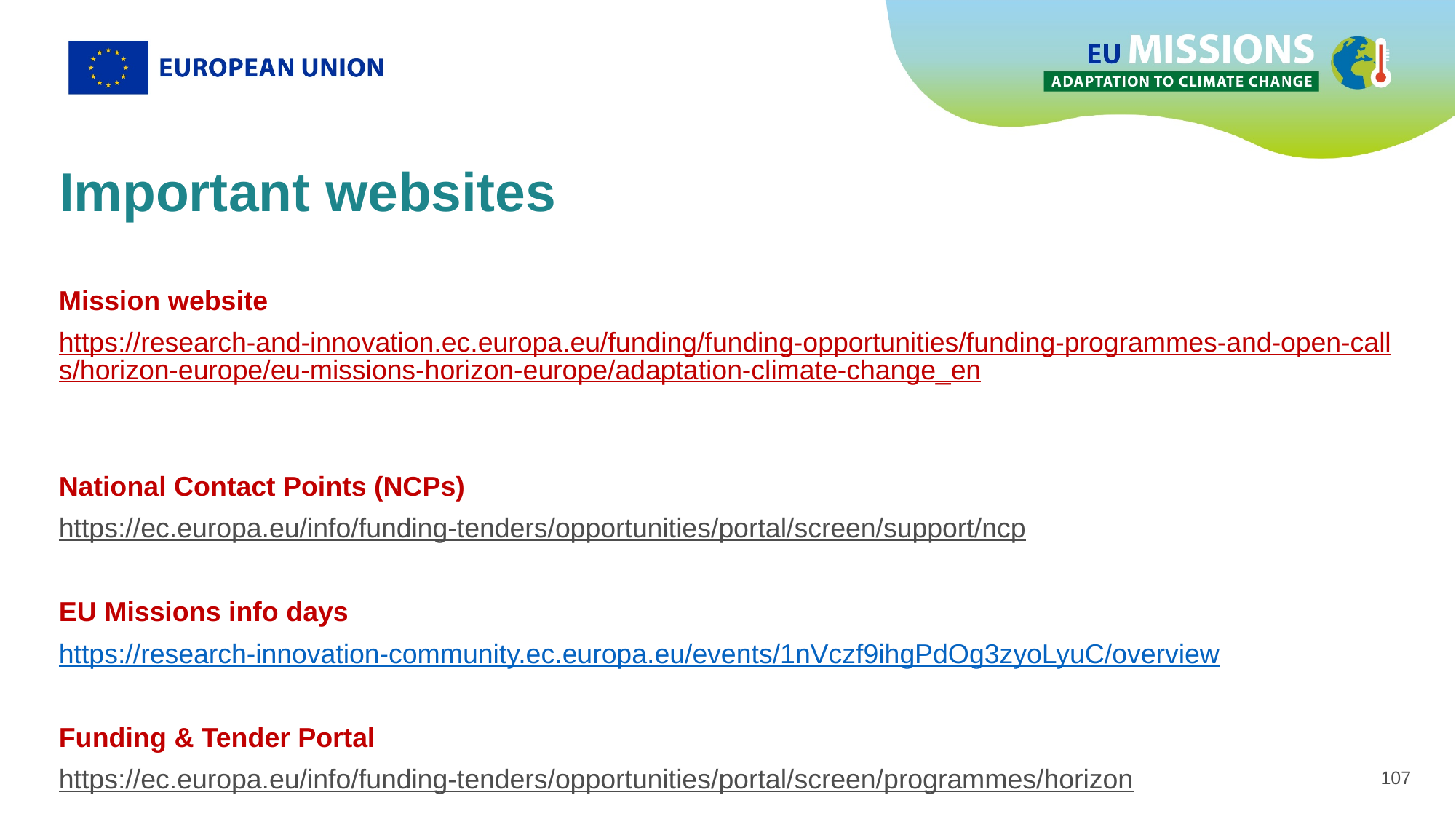

# Important websites
Mission website
https://research-and-innovation.ec.europa.eu/funding/funding-opportunities/funding-programmes-and-open-calls/horizon-europe/eu-missions-horizon-europe/adaptation-climate-change_en

National Contact Points (NCPs)
https://ec.europa.eu/info/funding-tenders/opportunities/portal/screen/support/ncp

EU Missions info days
https://research-innovation-community.ec.europa.eu/events/1nVczf9ihgPdOg3zyoLyuC/overview

Funding & Tender Portal
https://ec.europa.eu/info/funding-tenders/opportunities/portal/screen/programmes/horizon